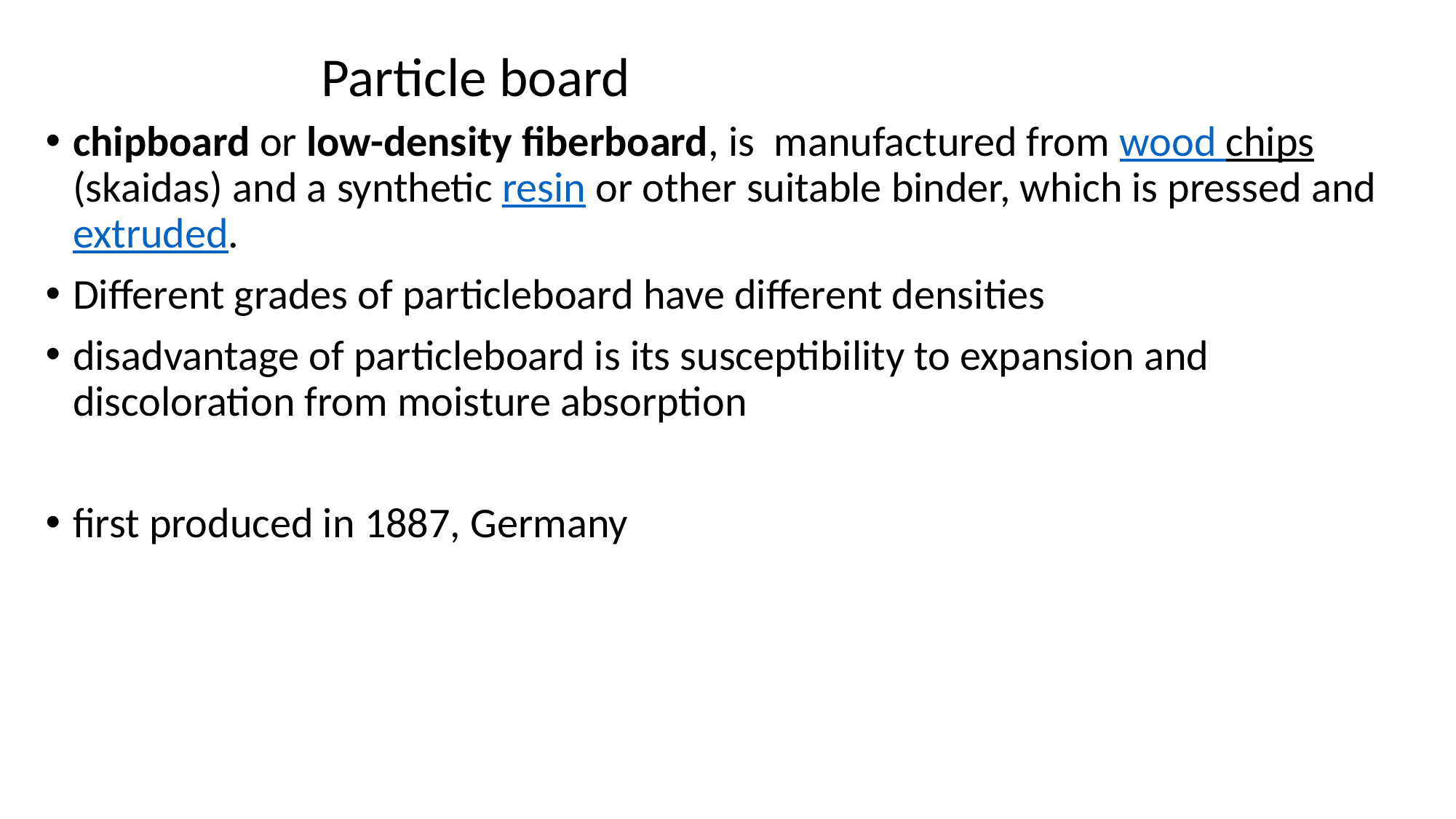

# Particle board
chipboard or low-density fiberboard, is  manufactured from wood chips (skaidas) and a synthetic resin or other suitable binder, which is pressed and extruded.
Different grades of particleboard have different densities
disadvantage of particleboard is its susceptibility to expansion and discoloration from moisture absorption

first produced in 1887, Germany